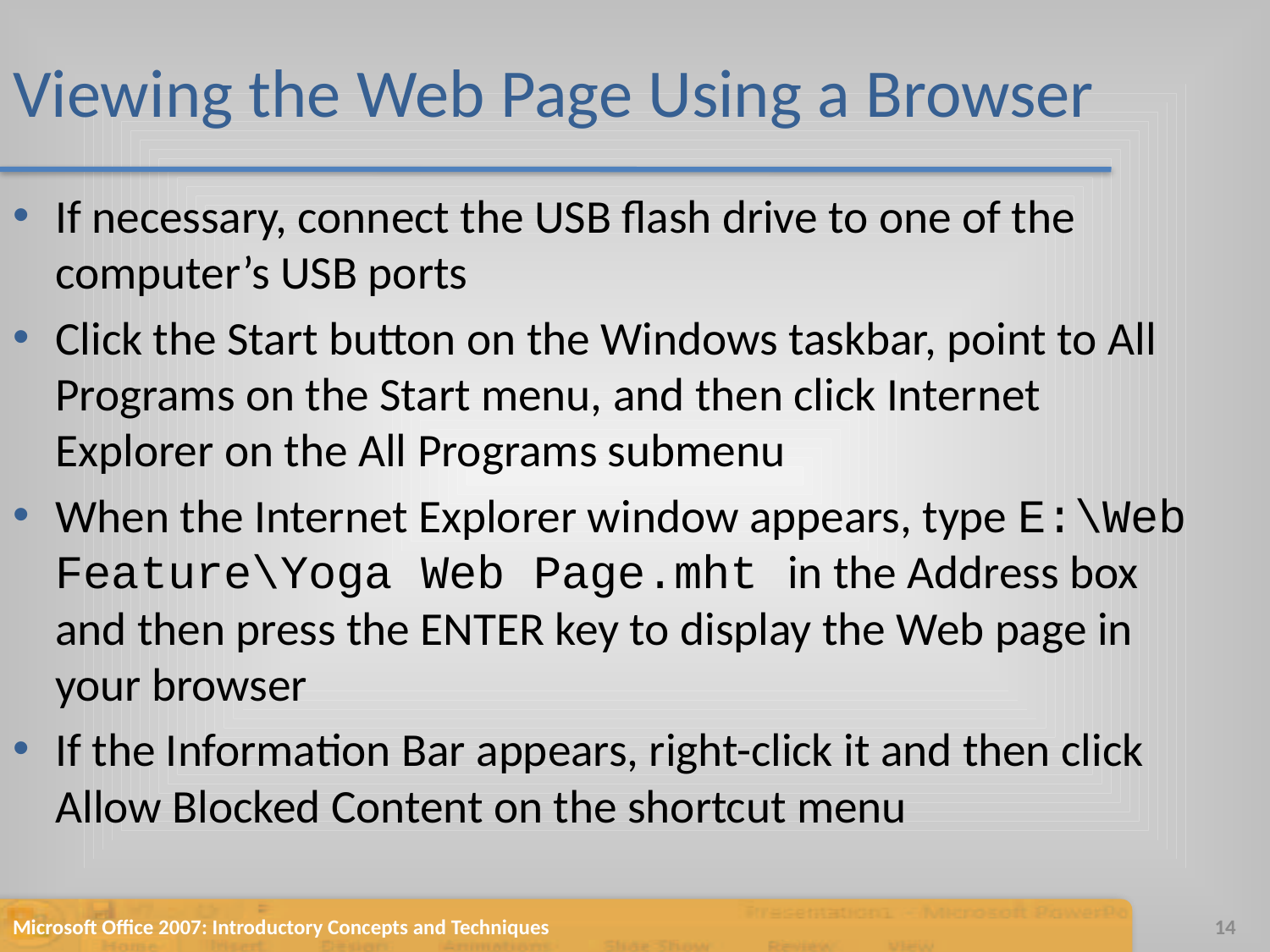

# Viewing the Web Page Using a Browser
If necessary, connect the USB flash drive to one of the computer’s USB ports
Click the Start button on the Windows taskbar, point to All Programs on the Start menu, and then click Internet Explorer on the All Programs submenu
When the Internet Explorer window appears, type E:\Web Feature\Yoga Web Page.mht in the Address box and then press the ENTER key to display the Web page in your browser
If the Information Bar appears, right-click it and then click Allow Blocked Content on the shortcut menu
Microsoft Office 2007: Introductory Concepts and Techniques
14